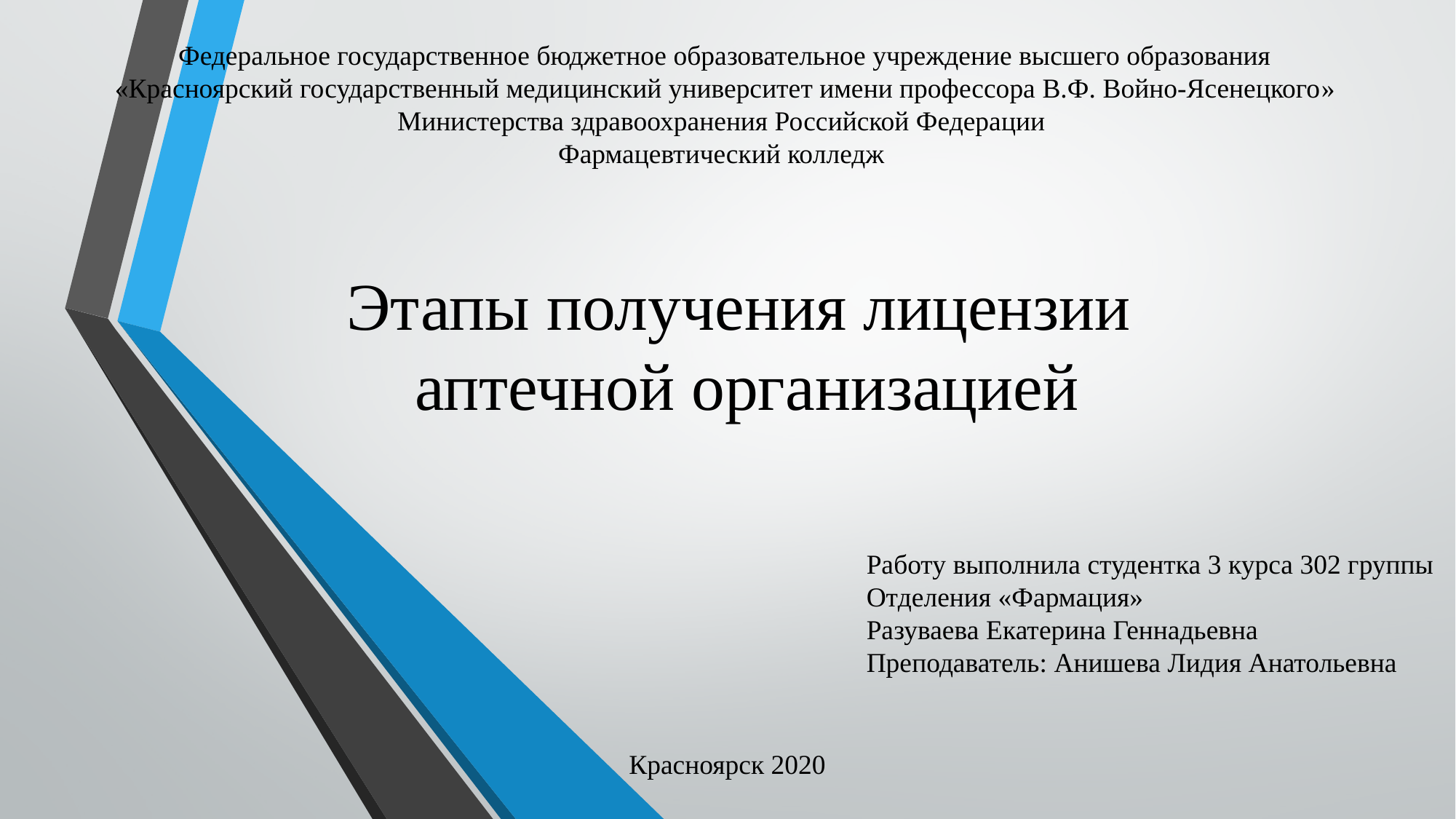

Федеральное государственное бюджетное образовательное учреждение высшего образования
 «Красноярский государственный медицинский университет имени профессора В.Ф. Войно-Ясенецкого»
 Министерства здравоохранения Российской Федерации
Фармацевтический колледж
#
Этапы получения лицензии
 аптечной организацией

Работу выполнила студентка 3 курса 302 группы
Отделения «Фармация»
Разуваева Екатерина Геннадьевна
Преподаватель: Анишева Лидия Анатольевна
Красноярск 2020